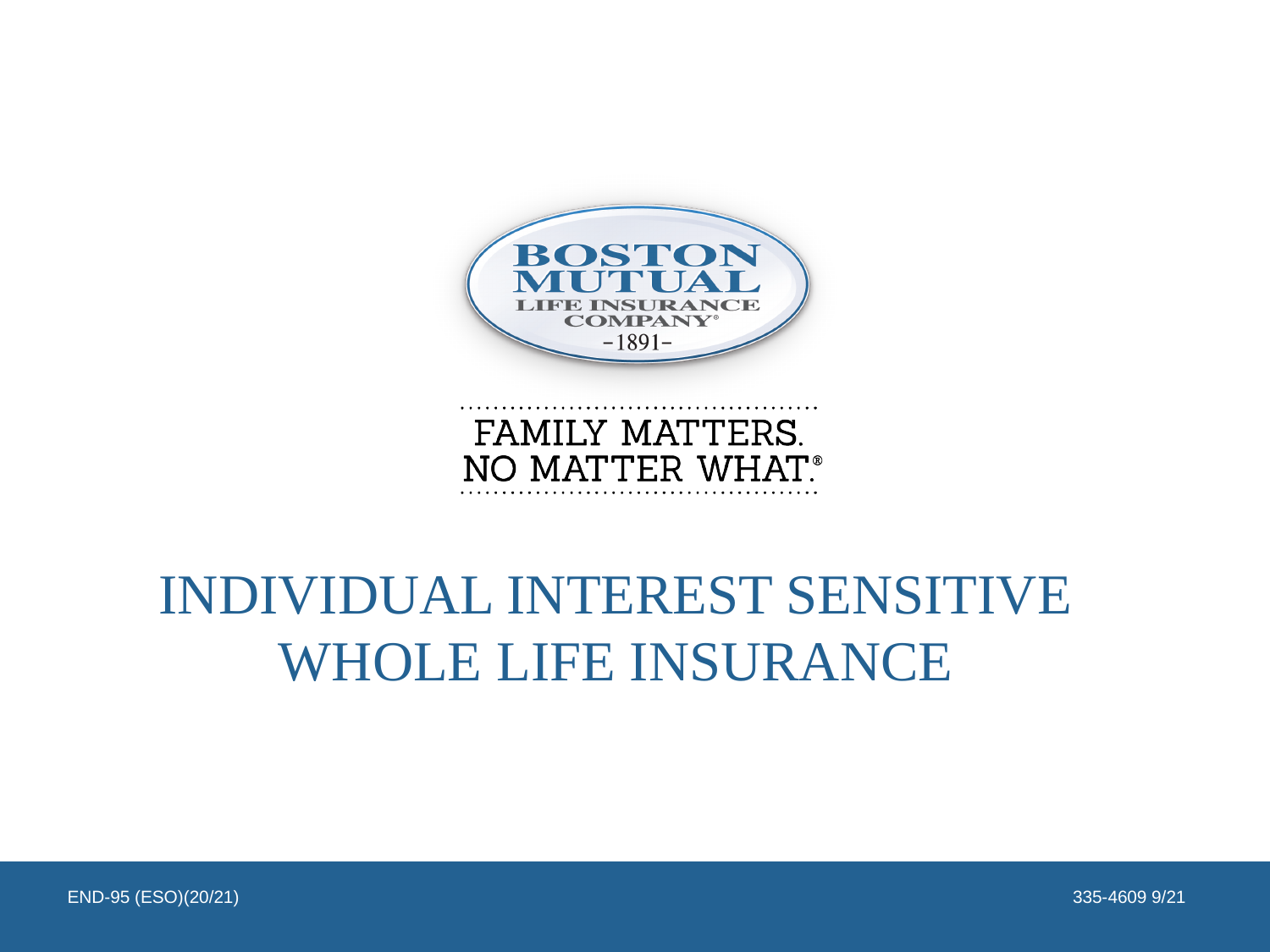

Individual interest sensitive whole life insurance
END-95 (ESO)(20/21)
 335-4609 9/21